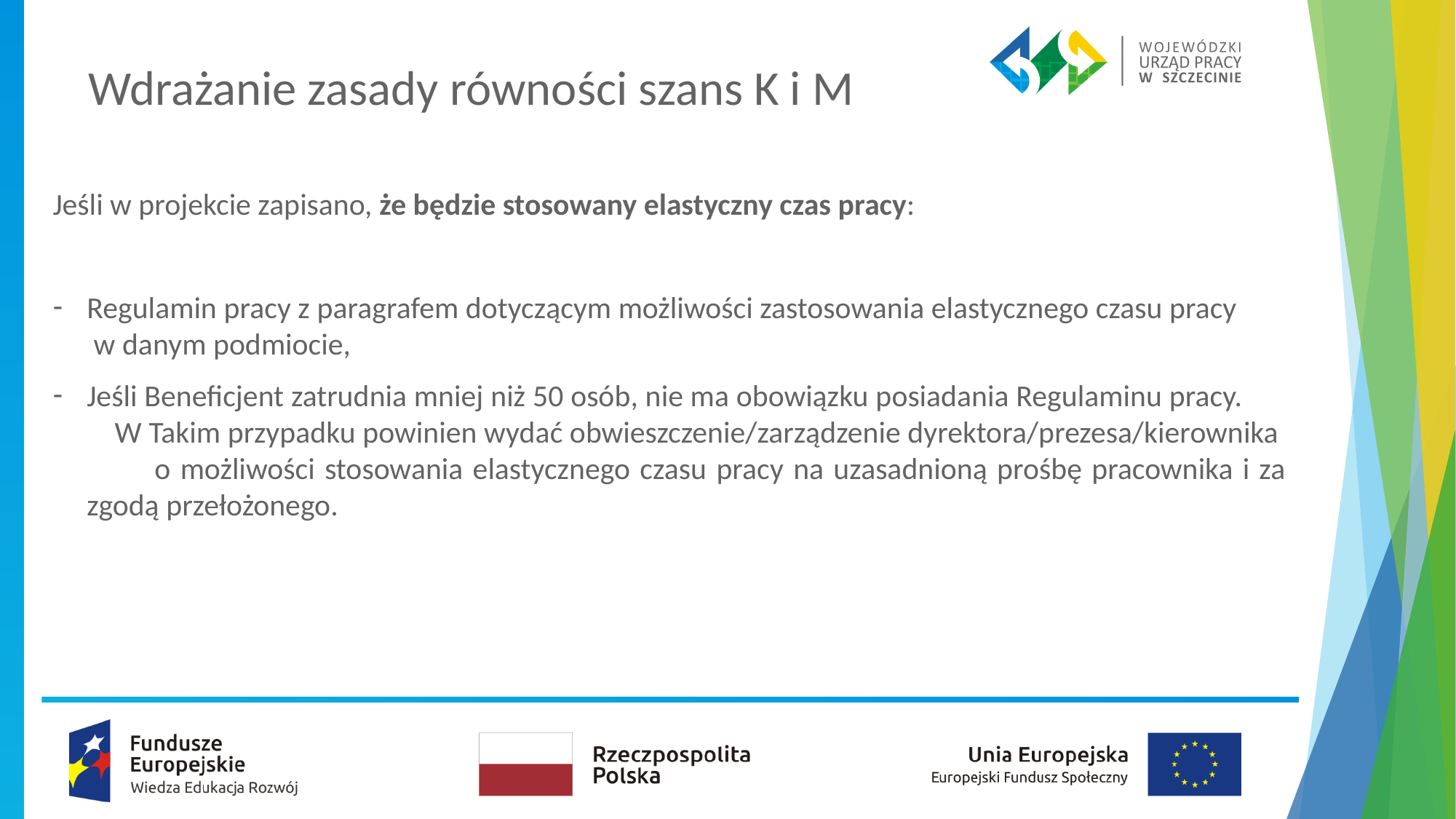

# Wdrażanie zasady równości szans K i M
Jeśli w projekcie zapisano, że będzie stosowany elastyczny czas pracy:

Regulamin pracy z paragrafem dotyczącym możliwości zastosowania elastycznego czasu pracy         w danym podmiocie,
Jeśli Beneficjent zatrudnia mniej niż 50 osób, nie ma obowiązku posiadania Regulaminu pracy.           W Takim przypadku powinien wydać obwieszczenie/zarządzenie dyrektora/prezesa/kierownika         o możliwości stosowania elastycznego czasu pracy na uzasadnioną prośbę pracownika i za zgodą przełożonego.